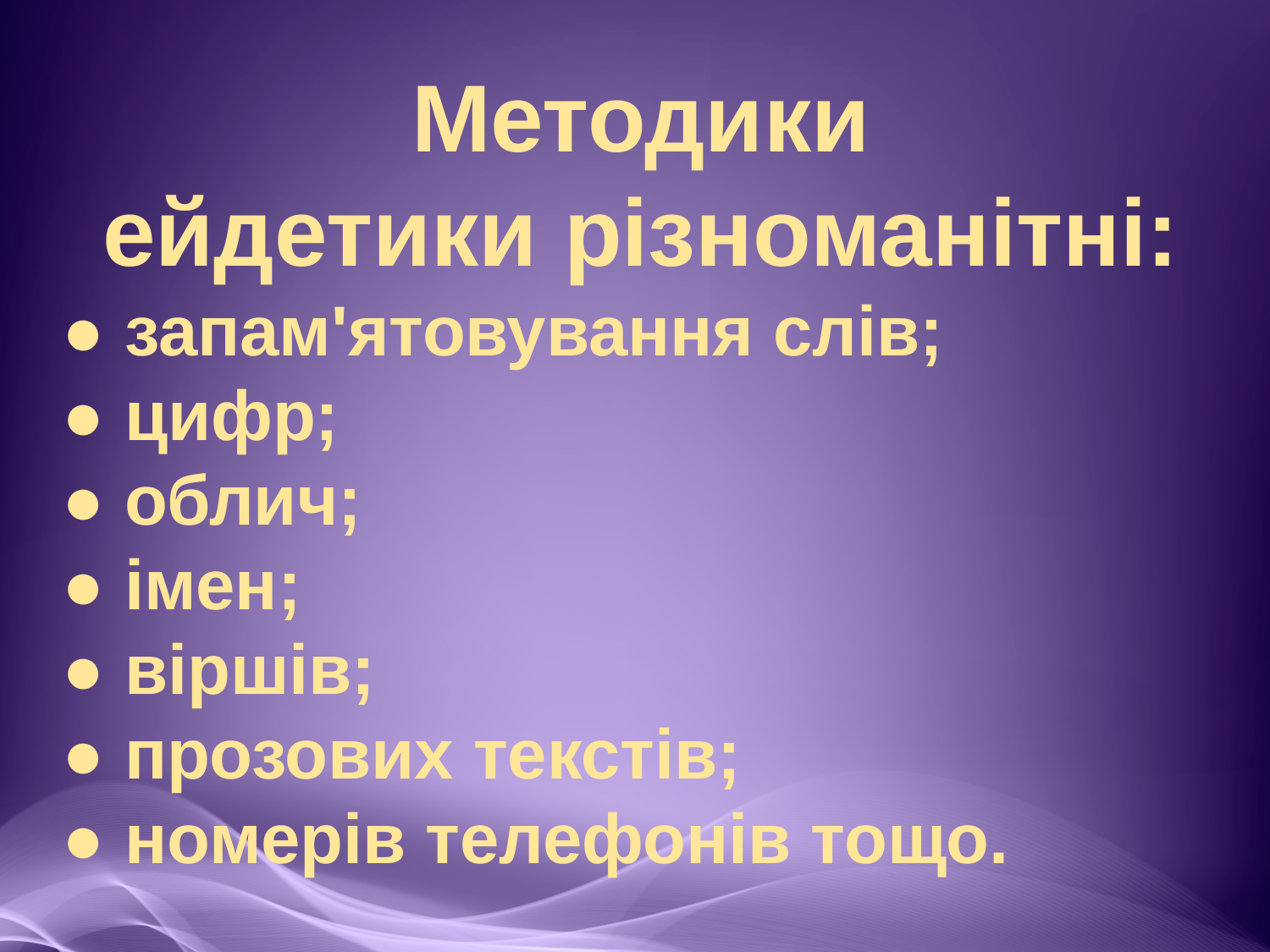

Методики ейдетики різноманітні:
● запам'ятовування слів;
● цифр;
● облич;
● імен;
● віршів;
● прозових текстів;
● номерів телефонів тощо.